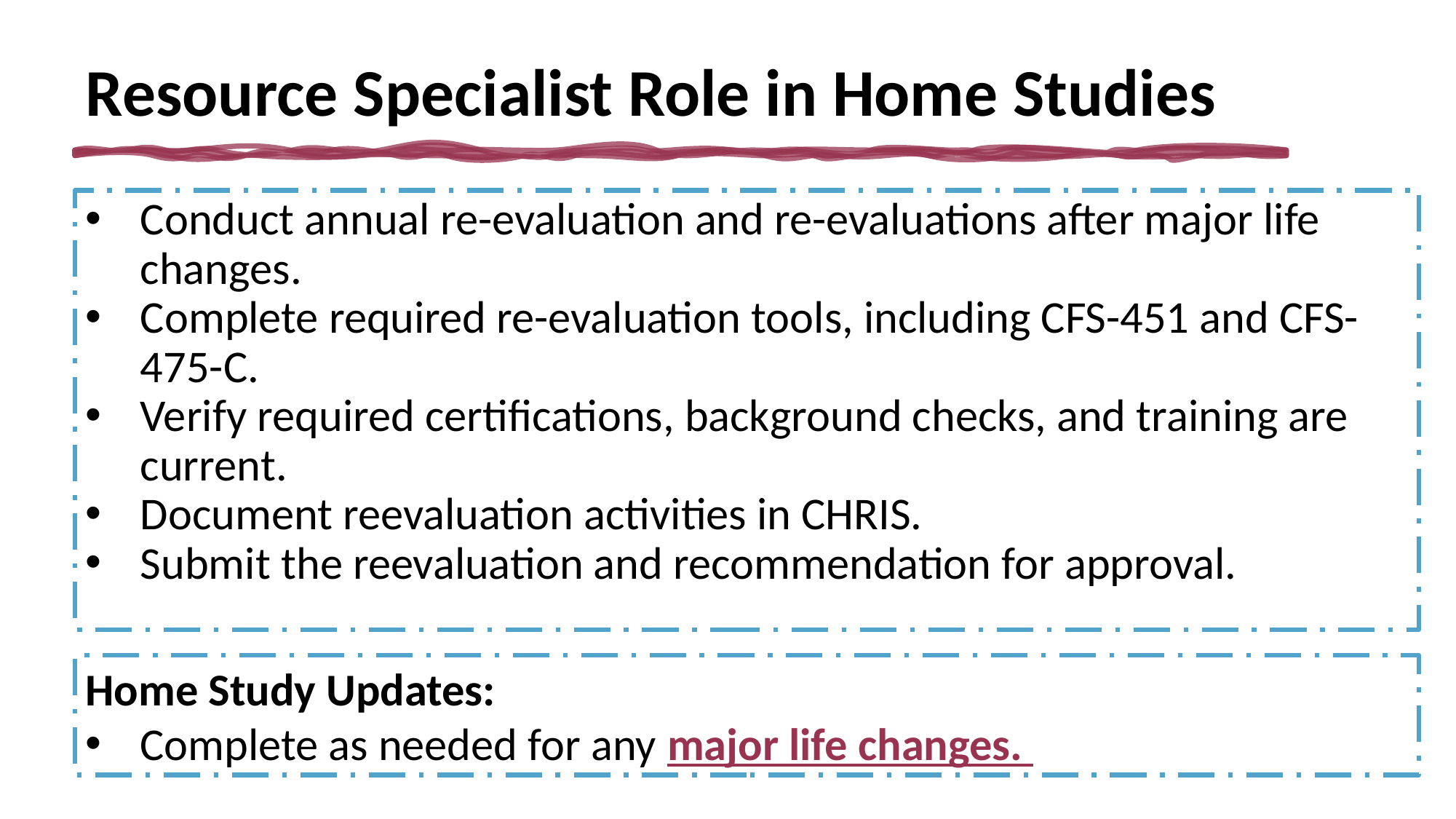

# Resource Specialist Role in Home Studies

Conduct annual re-evaluation and re-evaluations after major life changes.
Complete required re-evaluation tools, including CFS-451 and CFS-475-C.
Verify required certifications, background checks, and training are current.
Document reevaluation activities in CHRIS.
Submit the reevaluation and recommendation for approval.
Home Study Updates:
Complete as needed for any major life changes.